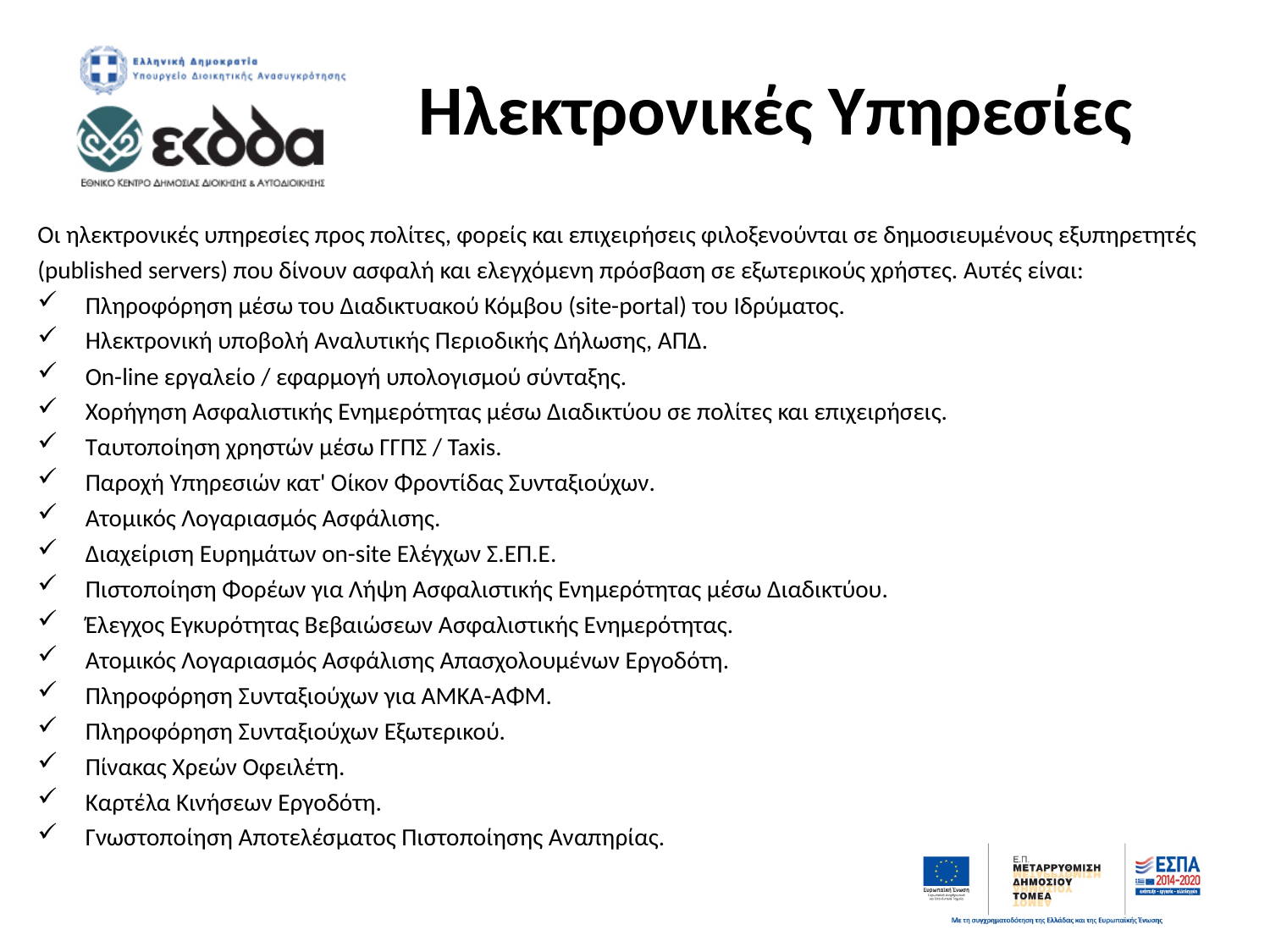

# Ηλεκτρονικές Υπηρεσίες
Οι ηλεκτρονικές υπηρεσίες προς πολίτες, φορείς και επιχειρήσεις φιλοξενούνται σε δημοσιευμένους εξυπηρετητές (published servers) που δίνουν ασφαλή και ελεγχόμενη πρόσβαση σε εξωτερικούς χρήστες. Αυτές είναι:
Πληροφόρηση μέσω του Διαδικτυακού Κόμβου (site-portal) του Ιδρύματος.
Ηλεκτρονική υποβολή Αναλυτικής Περιοδικής Δήλωσης, ΑΠΔ.
On-line εργαλείο / εφαρμογή υπολογισμού σύνταξης.
Χορήγηση Ασφαλιστικής Ενημερότητας μέσω Διαδικτύου σε πολίτες και επιχειρήσεις.
Ταυτοποίηση χρηστών μέσω ΓΓΠΣ / Taxis.
Παροχή Υπηρεσιών κατ' Οίκον Φροντίδας Συνταξιούχων.
Ατομικός Λογαριασμός Ασφάλισης.
Διαχείριση Ευρημάτων on-site Ελέγχων Σ.ΕΠ.Ε.
Πιστοποίηση Φορέων για Λήψη Ασφαλιστικής Ενημερότητας μέσω Διαδικτύου.
Έλεγχος Εγκυρότητας Βεβαιώσεων Ασφαλιστικής Ενημερότητας.
Ατομικός Λογαριασμός Ασφάλισης Απασχολουμένων Εργοδότη.
Πληροφόρηση Συνταξιούχων για ΑΜΚΑ-ΑΦΜ.
Πληροφόρηση Συνταξιούχων Εξωτερικού.
Πίνακας Χρεών Οφειλέτη.
Καρτέλα Κινήσεων Εργοδότη.
Γνωστοποίηση Αποτελέσματος Πιστοποίησης Αναπηρίας.